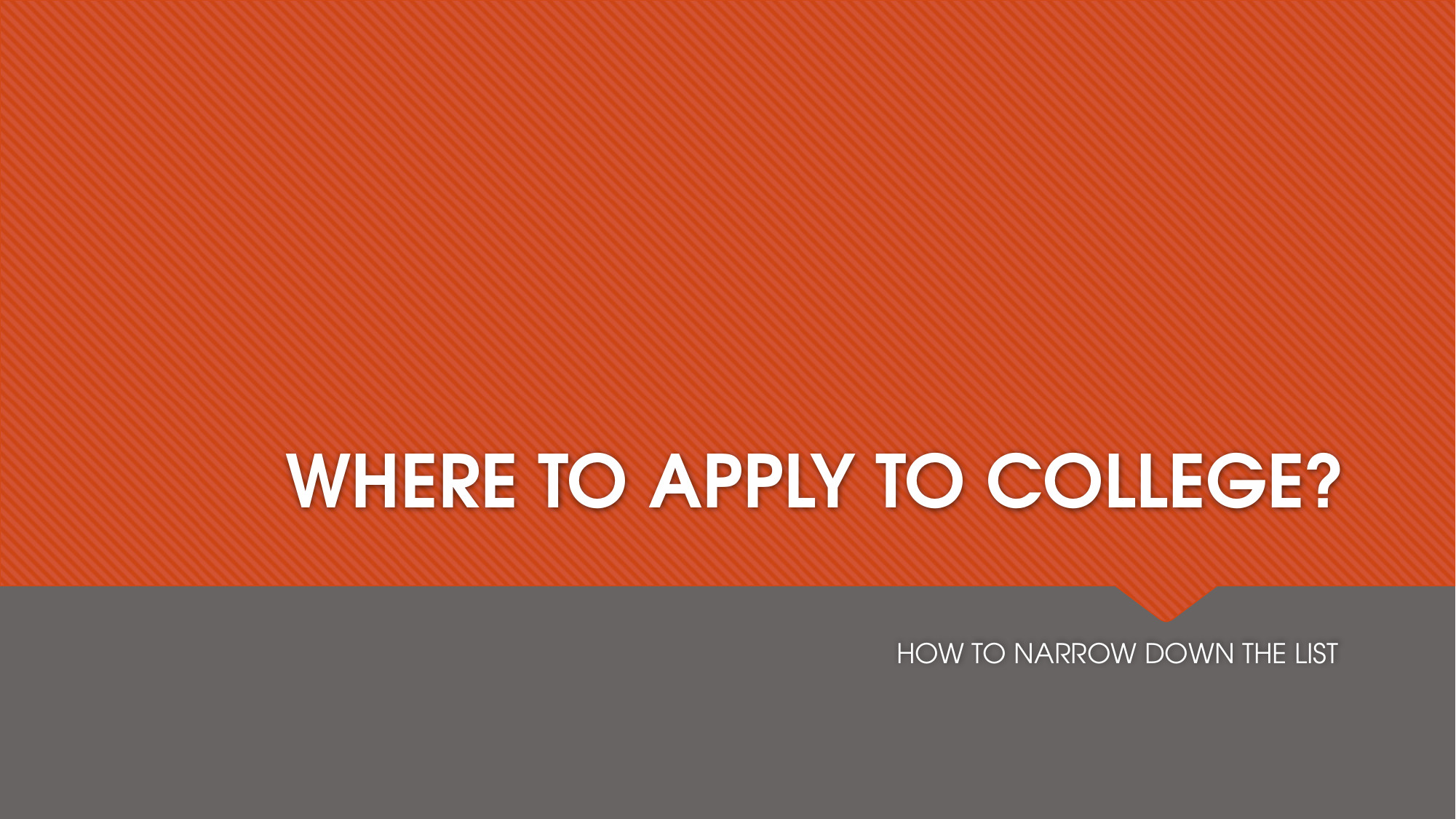

# WHERE TO APPLY TO COLLEGE?
HOW TO NARROW DOWN THE LIST